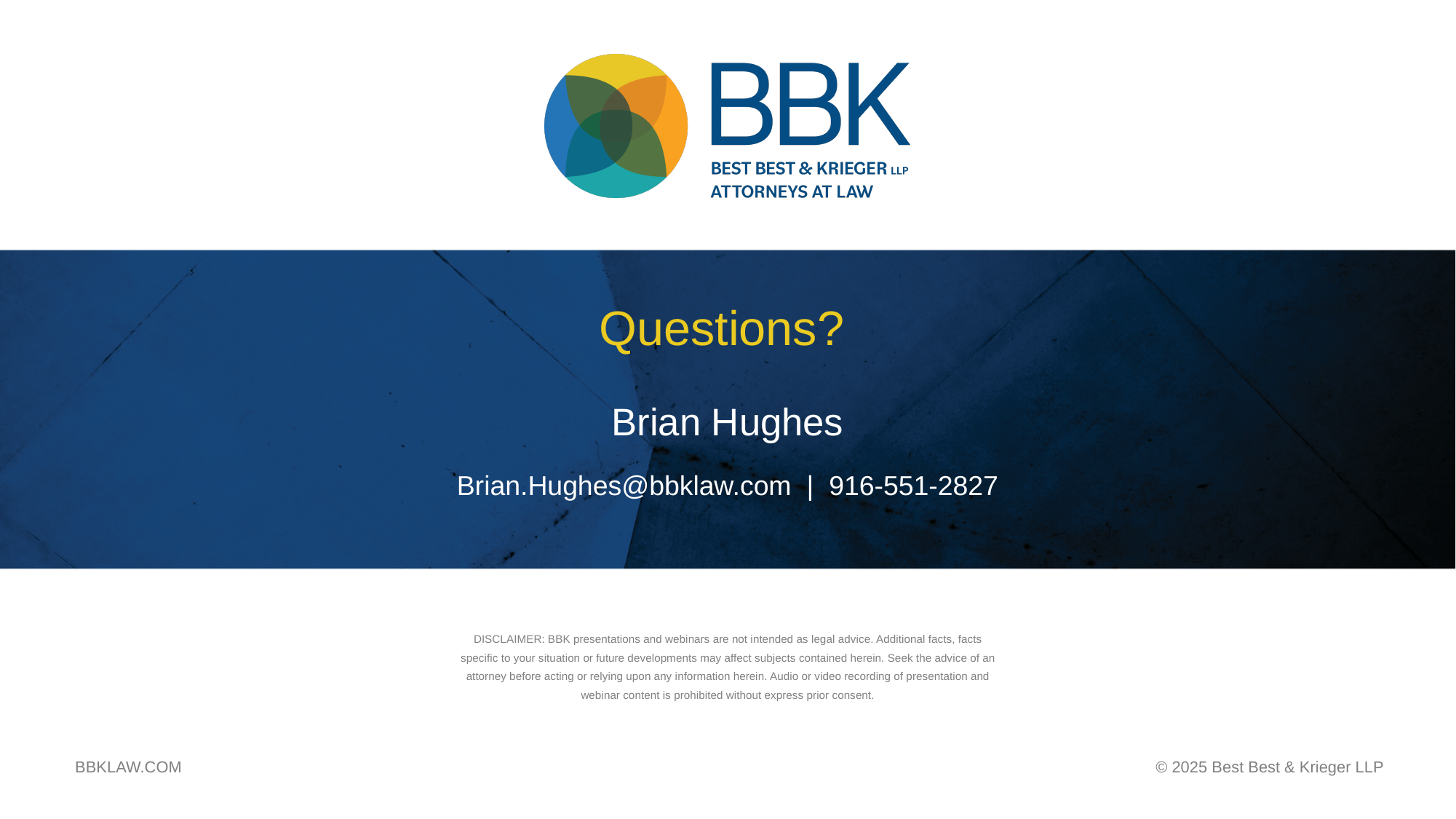

Questions?
# Brian Hughes
Brian.Hughes@bbklaw.com  |  916-551-2827